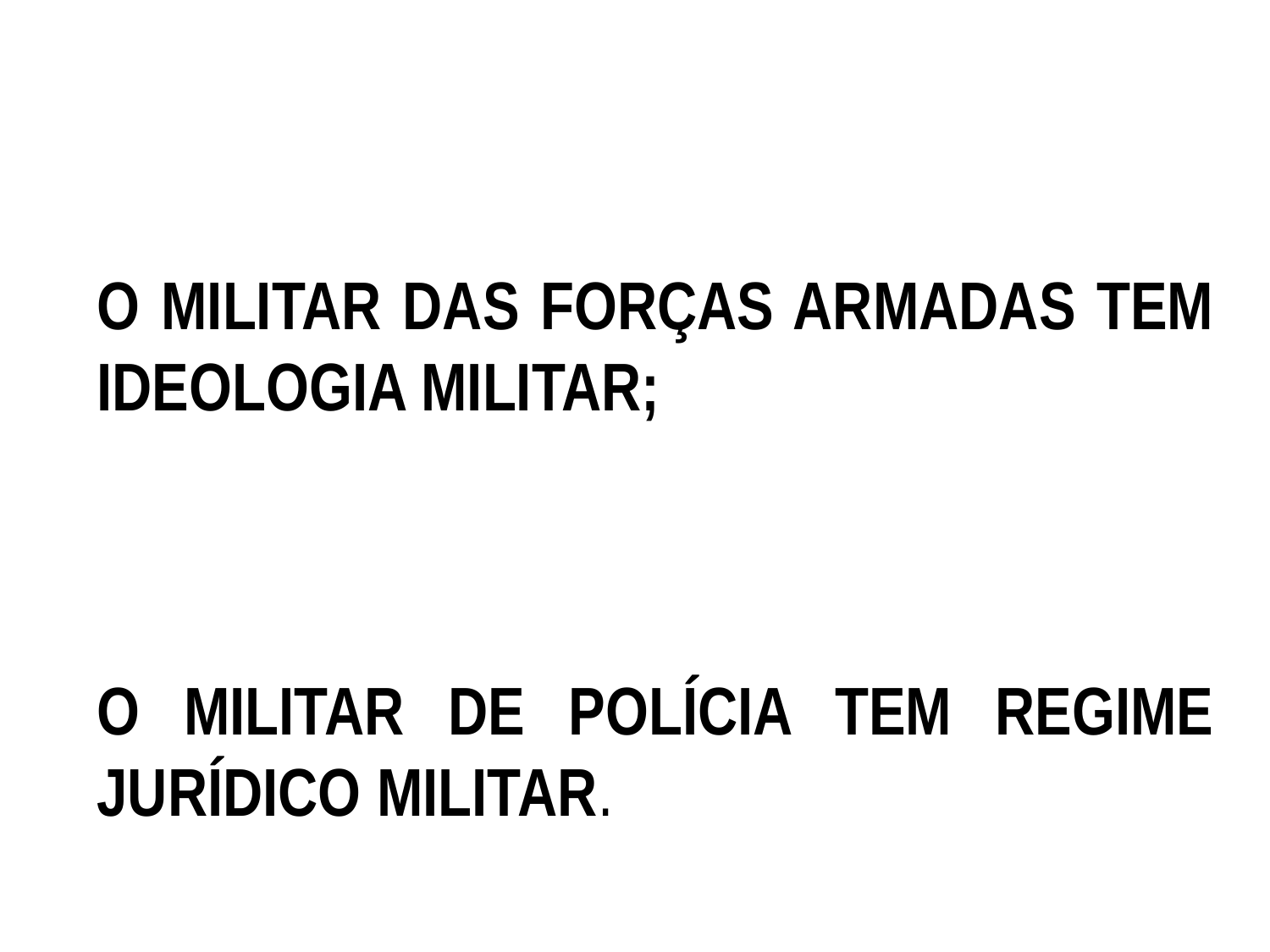

O MILITAR DAS FORÇAS ARMADAS TEM IDEOLOGIA MILITAR;

O MILITAR DE POLÍCIA TEM REGIME JURÍDICO MILITAR.